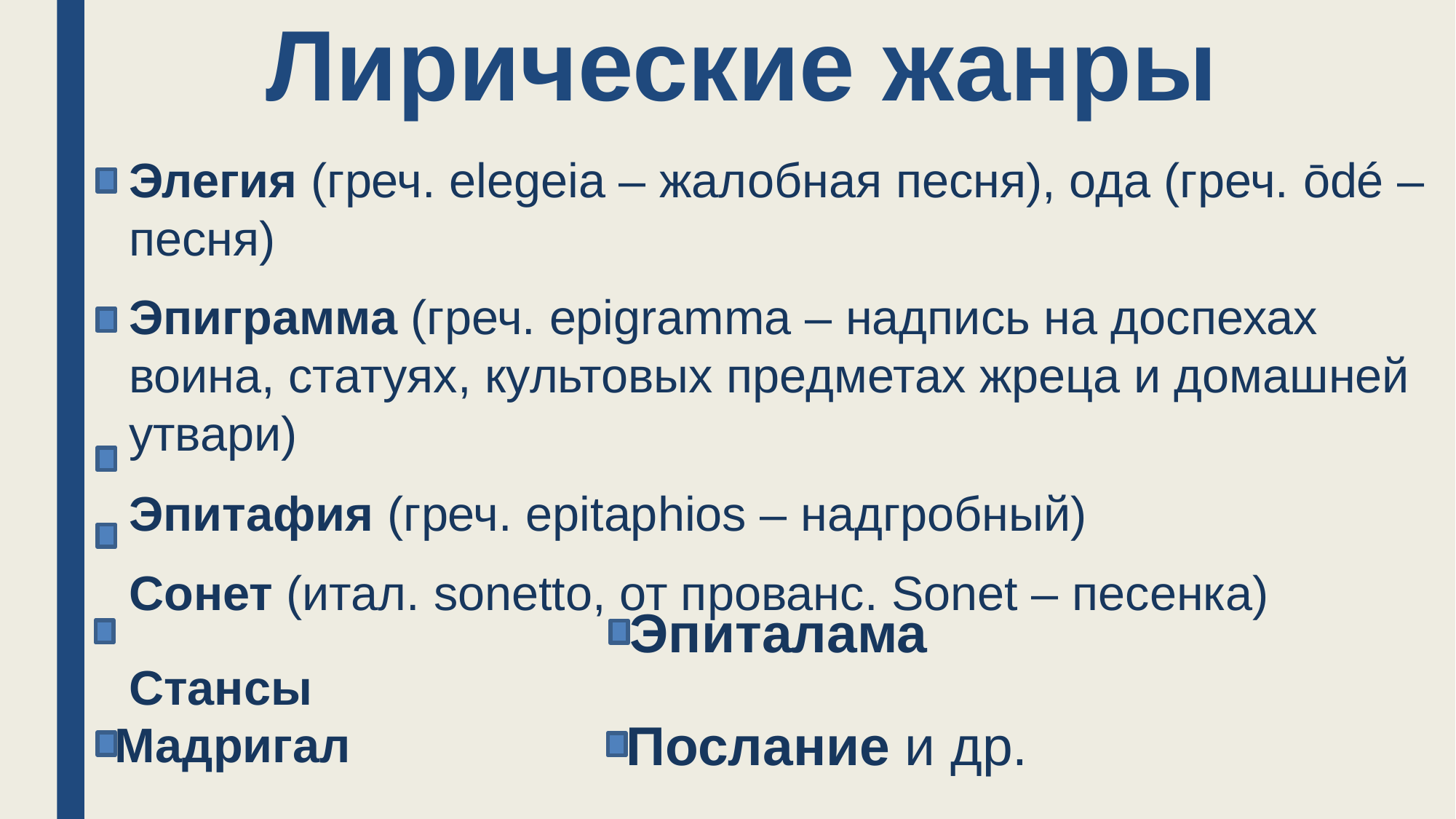

# Лирические жанры
Элегия (греч. elegeia – жалобная песня), ода (греч. ōdé – песня)

Эпиграмма (греч. epigramma – надпись на доспехах воина, статуях, культовых предметах жреца и домашней утвари)

Эпитафия (греч. epitaphios – надгробный)

Сонет (итал. sonetto, от прованс. Sonet – песенка)

Стансы

Эпиталама

Послание и др.
Мадригал